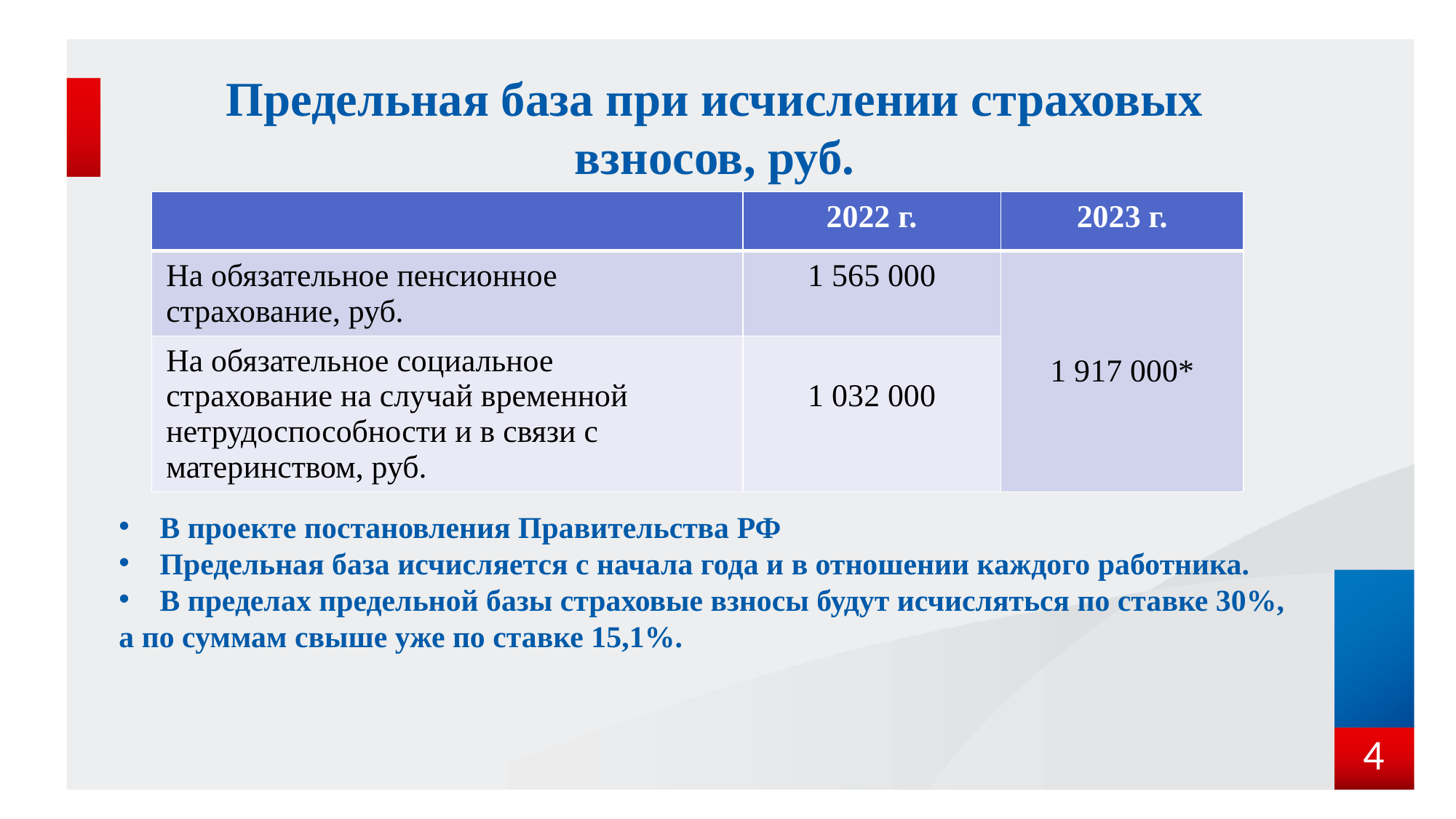

# Предельная база при исчислении страховых взносов, руб.

В проекте постановления Правительства РФ
Предельная база исчисляется с начала года и в отношении каждого работника.
В пределах предельной базы страховые взносы будут исчисляться по ставке 30%,
а по суммам свыше уже по ставке 15,1%.
|  | 2022 г. | 2023 г. |
| --- | --- | --- |
| На обязательное пенсионное страхование, руб. | 1 565 000 | 1 917 000\* |
| На обязательное социальное страхование на случай временной нетрудоспособности и в связи с материнством, руб. | 1 032 000 |  |
4